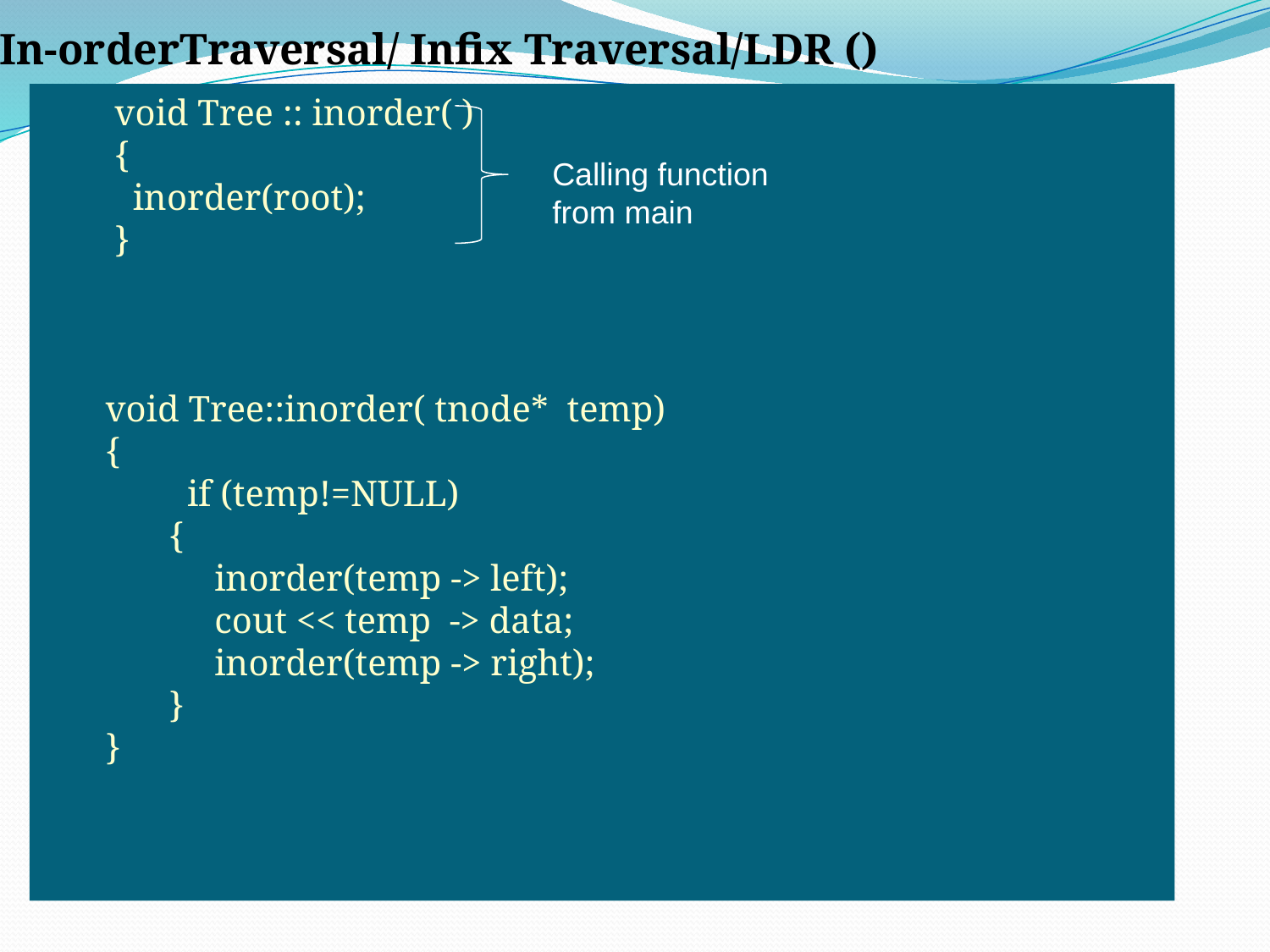

In-orderTraversal/ Infix Traversal/LDR ()

 1 Move left and traverse the left subtree by “Inorder”.
 2 Visit the current /root and retrieve, process the element.
 3 Move to right and traverse the right subtree by “Inorder”.
 void Tree :: inorder( )
 {
   inorder(root);
 }

void Tree::inorder( tnode*  temp)
{
  if (temp!=NULL)
{
     inorder(temp -> left);
     cout << temp  -> data;
     inorder(temp -> right);
}
}

Calling function from main